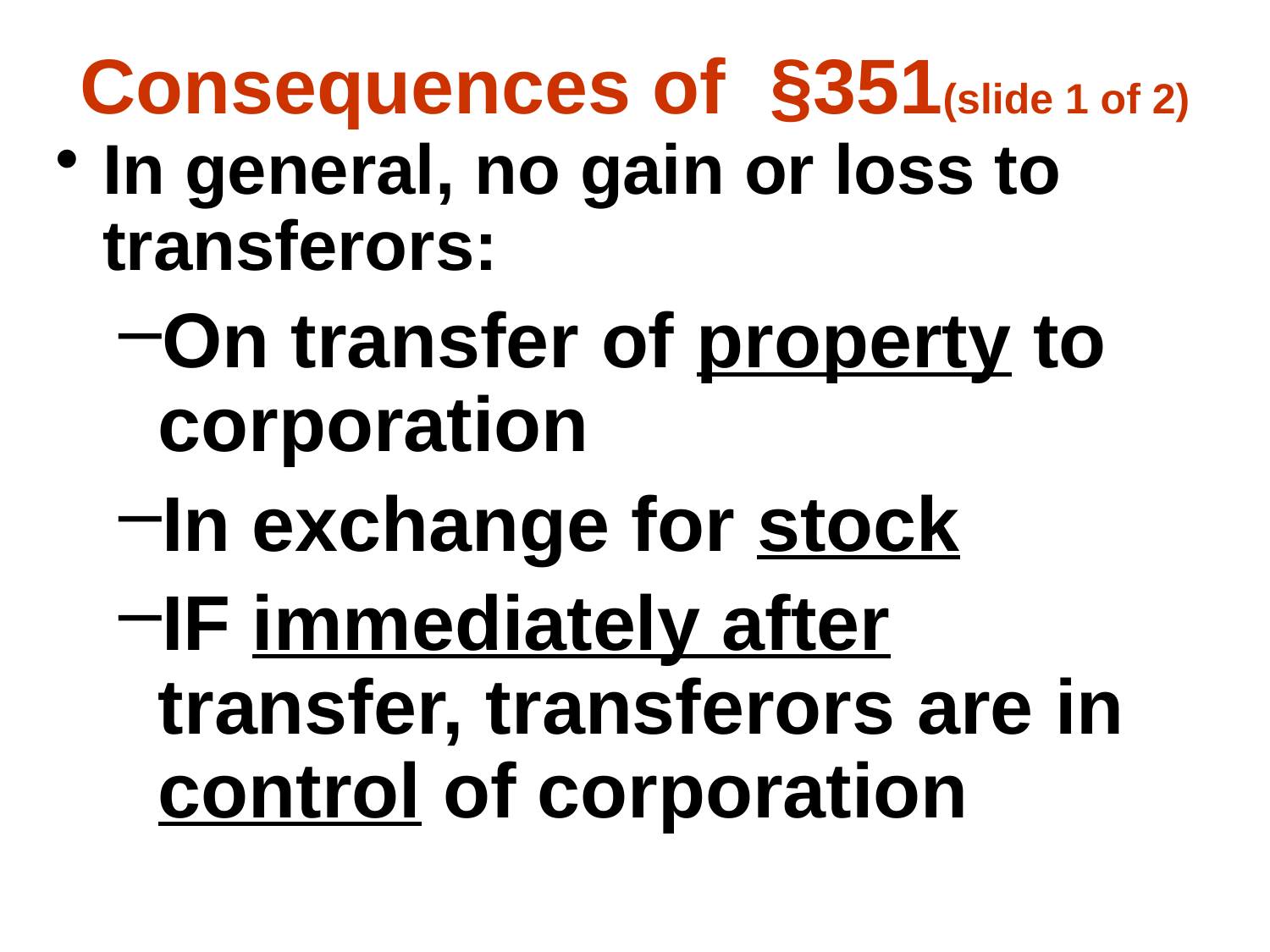

# Consequences of  §351(slide 1 of 2)
In general, no gain or loss to transferors:
On transfer of property to corporation
In exchange for stock
IF immediately after transfer, transferors are in control of corporation